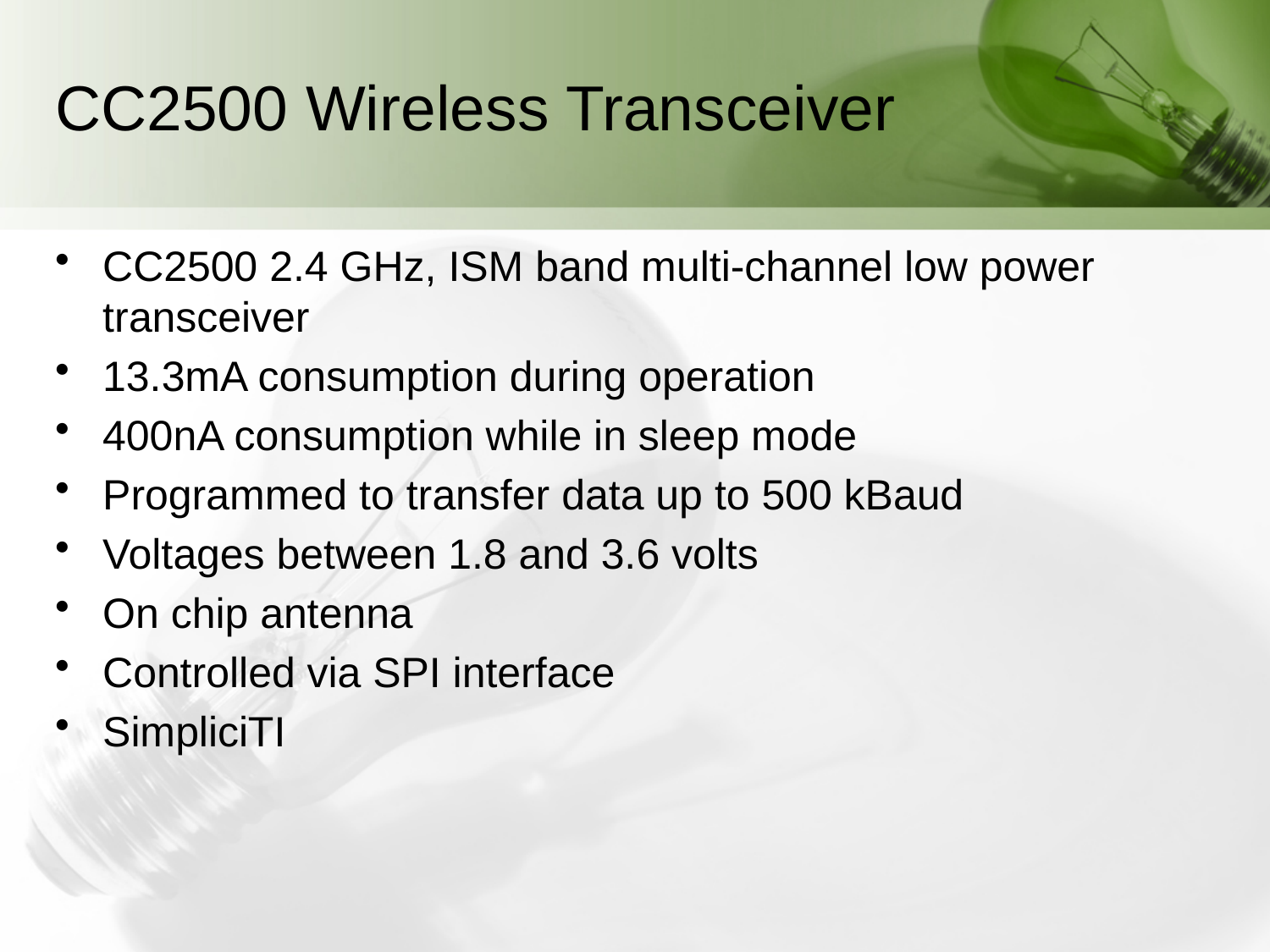

# CC2500 Wireless Transceiver
CC2500 2.4 GHz, ISM band multi-channel low power transceiver
13.3mA consumption during operation
400nA consumption while in sleep mode
Programmed to transfer data up to 500 kBaud
Voltages between 1.8 and 3.6 volts
On chip antenna
Controlled via SPI interface
SimpliciTI